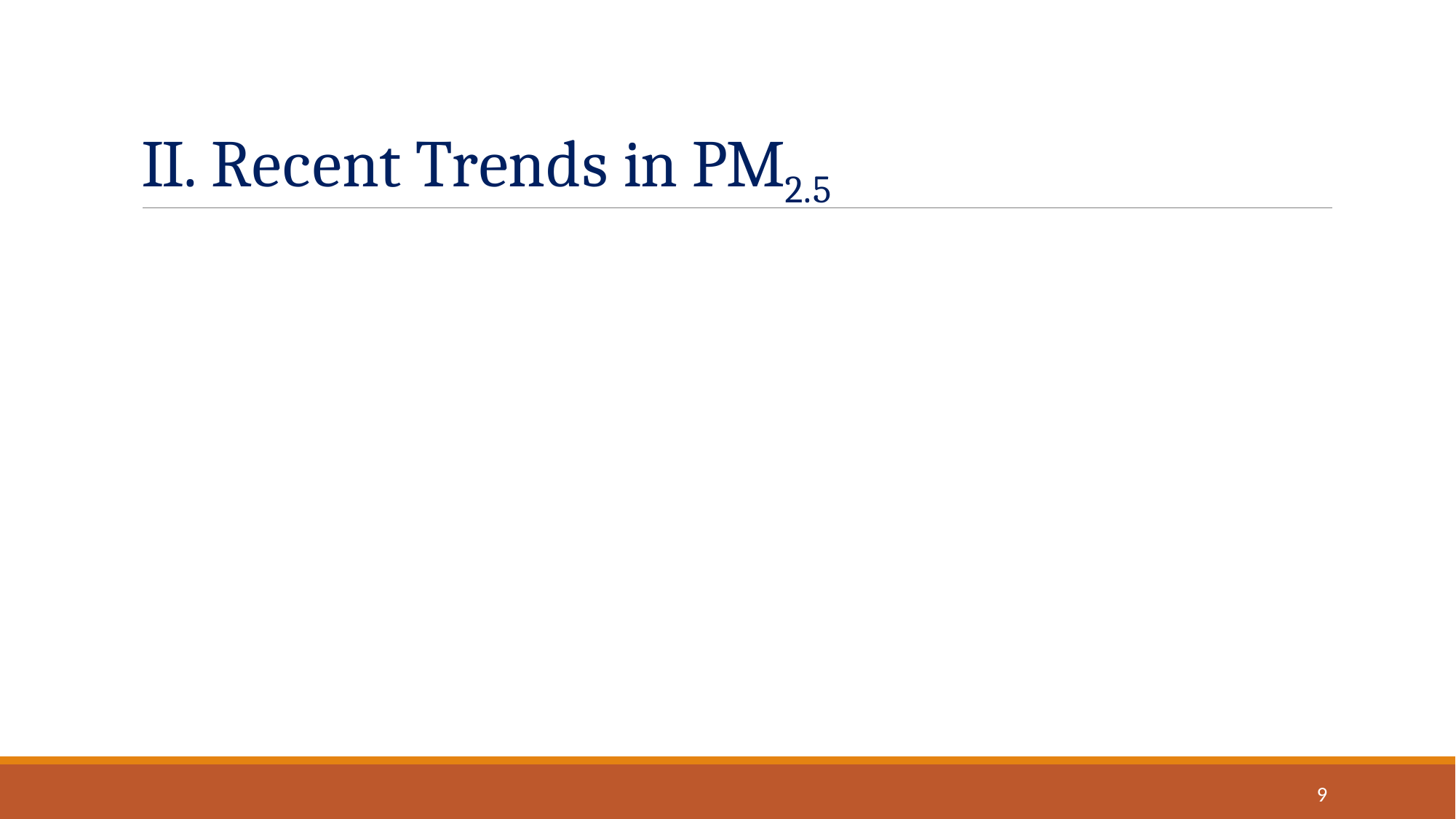

# II. Recent Trends in PM2.5
9